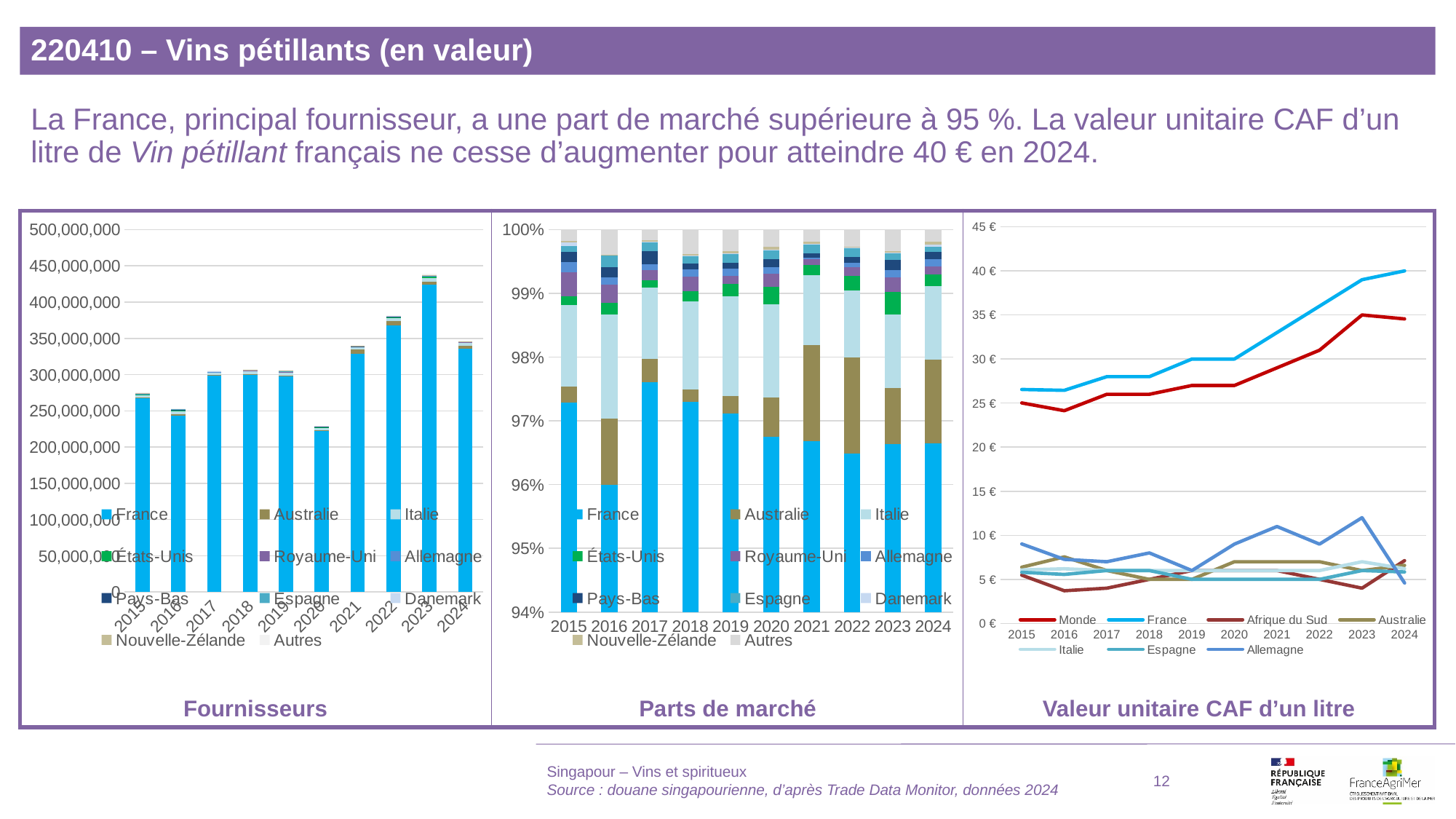

220410 – Vins pétillants (en valeur)
La France, principal fournisseur, a une part de marché supérieure à 95 %. La valeur unitaire CAF d’un litre de Vin pétillant français ne cesse d’augmenter pour atteindre 40 € en 2024.

### Chart

| Category | France | Australie | Italie | États-Unis | Royaume-Uni | Allemagne | Pays-Bas | Espagne | Danemark | Nouvelle-Zélande | Autres |
|---|---|---|---|---|---|---|---|---|---|---|---|
| 2015 | 267501962.0 | 689514.0 | 3524525.0 | 379918.0 | 1015591.0 | 445961.0 | 455193.0 | 258666.0 | 134297.0 | 61858.0 | 495722.0 |
| 2016 | 243139446.0 | 2631651.0 | 4128084.0 | 468804.0 | 720958.0 | 291650.0 | 408616.0 | 437799.0 | 0.0 | 45181.0 | 997448.0 |
| 2017 | 298288230.0 | 1112511.0 | 3428221.0 | 351158.0 | 460948.0 | 283604.0 | 643860.0 | 432536.0 | 28958.0 | 60852.0 | 501623.0 |
| 2018 | 299782049.0 | 606502.0 | 4256885.0 | 479868.0 | 705890.0 | 347070.0 | 296607.0 | 345395.0 | 32650.0 | 59673.0 | 1185593.0 |
| 2019 | 297289674.0 | 857476.0 | 4759686.0 | 608830.0 | 397950.0 | 321357.0 | 294191.0 | 435419.0 | 34120.0 | 82221.0 | 1042145.0 |
| 2020 | 222083453.0 | 1409746.0 | 3376687.0 | 625943.0 | 460201.0 | 239246.0 | 276160.0 | 323614.0 | 36883.0 | 86964.0 | 627756.0 |
| 2021 | 329079005.0 | 5147811.0 | 3707013.0 | 544918.0 | 330245.0 | 77093.0 | 204322.0 | 464761.0 | 72627.0 | 104982.0 | 641817.0 |
| 2022 | 368258962.0 | 5770739.0 | 4011494.0 | 858309.0 | 515515.0 | 249418.0 | 361467.0 | 550499.0 | 17105.0 | 40099.0 | 1028555.0 |
| 2023 | 424163416.0 | 3872555.0 | 5058782.0 | 1555509.0 | 993025.0 | 478830.0 | 691131.0 | 445944.0 | 67327.0 | 92469.0 | 1495024.0 |
| 2024 | 335250890.0 | 4536389.0 | 4018092.0 | 616528.0 | 456692.0 | 391294.0 | 378229.0 | 288464.0 | 143634.0 | 123071.0 | 672574.0 |

### Chart

| Category | France | Australie | Italie | États-Unis | Royaume-Uni | Allemagne | Pays-Bas | Espagne | Danemark | Nouvelle-Zélande | Autres |
|---|---|---|---|---|---|---|---|---|---|---|---|
| 2015 | 0.9728645694767446 | 0.0025076591429194378 | 0.012818169523313714 | 0.0013817048620617812 | 0.0036935523522607155 | 0.0016218933611725004 | 0.00165546876240791 | 0.0009407294991289507 | 0.0004884180740589049 | 0.00022496828093803838 | 0.001802866664993473 |
| 2016 | 0.9600023472217477 | 0.010390708618577915 | 0.016299166567684542 | 0.001851007509439436 | 0.0028466025716300134 | 0.0011515395349186684 | 0.0016133635474038287 | 0.0017285885713967364 | 0.0 | 0.0001783909059734626 | 0.003938284951227691 |
| 2017 | 0.9760980031378453 | 0.0036405049088557313 | 0.011218275935377092 | 0.0011491054225836518 | 0.0015083747097576847 | 0.0009280463331788367 | 0.002106923428726414 | 0.0014154012241288604 | 9.476017868645278e-05 | 0.00019912792297216742 | 0.0016414767978877858 |
| 2018 | 0.9730081724403035 | 0.0019685348224482545 | 0.013816650823340463 | 0.001557516493232667 | 0.0022911203026832533 | 0.001126491554565551 | 0.0009627028568445107 | 0.0011210549759102441 | 0.00010597271229597843 | 0.00019368176602872653 | 0.00384810125234689 |
| 2019 | 0.9711443014443318 | 0.002801082593353982 | 0.01554827610852157 | 0.0019888406384688377 | 0.0012999673670460949 | 0.001049764073807845 | 0.0009610219868794011 | 0.0014223658524735356 | 0.00011145844091874043 | 0.00026858805600175136 | 0.0034043334381963874 |
| 2020 | 0.9674872192538568 | 0.006141435658397511 | 0.014710242801928373 | 0.002726866159098386 | 0.0020048255724294966 | 0.0010422543603805018 | 0.0012030669861259097 | 0.0014097962038244138 | 0.0001606775769455458 | 0.00037885109132913385 | 0.0027347643356838663 |
| 2021 | 0.9668142417233409 | 0.015123957812197934 | 0.010890980306244595 | 0.0016009361732797248 | 0.0009702398646122219 | 0.0002264945779120048 | 0.0006002856958237018 | 0.0013654397484202361 | 0.00021337373963933396 | 0.0003084307755354972 | 0.0018856195829939058 |
| 2022 | 0.9648820309308 | 0.015120018630508098 | 0.01051058868130606 | 0.0022488710840557467 | 0.0013507102650642114 | 0.0006535046562986247 | 0.0009470862872699442 | 0.0014423724822897168 | 4.481712284593724e-05 | 0.00010506412212798815 | 0.002694935737433673 |
| 2023 | 0.9663929708400378 | 0.00882303798494362 | 0.011525678975133744 | 0.0035439948542813895 | 0.0022624590987083823 | 0.0010909426149739781 | 0.0015746387244524789 | 0.0010160167773363316 | 0.00015339451044912186 | 0.00021067680108604052 | 0.003406188818597115 |
| 2024 | 0.9664866644206951 | 0.013077845887671566 | 0.011583660029703364 | 0.0017773736267842936 | 0.001316586296751117 | 0.0011280519877749809 | 0.001090387215965855 | 0.0008316058733369847 | 0.000414078976963796 | 0.00035479840270347785 | 0.001938947281649527 |

### Chart

| Category | Monde | France | Afrique du Sud | Australie | Italie | Espagne | Allemagne |
|---|---|---|---|---|---|---|---|
| 2015 | 25.02 | 26.55 | 5.48 | 6.38 | 6.07 | 5.8 | 9.02 |
| 2016 | 24.14 | 26.45 | 3.71 | 7.55 | 6.2 | 5.56 | 7.27 |
| 2017 | 26.0 | 28.0 | 4.0 | 6.0 | 6.0 | 6.0 | 7.0 |
| 2018 | 26.0 | 28.0 | 5.0 | 5.0 | 6.0 | 6.0 | 8.0 |
| 2019 | 27.0 | 30.0 | 6.0 | 5.0 | 6.0 | 5.0 | 6.0 |
| 2020 | 27.0 | 30.0 | 6.0 | 7.0 | 6.0 | 5.0 | 9.0 |
| 2021 | 29.0 | 33.0 | 6.0 | 7.0 | 6.0 | 5.0 | 11.0 |
| 2022 | 31.0 | 36.0 | 5.0 | 7.0 | 6.0 | 5.0 | 9.0 |
| 2023 | 35.0 | 39.0 | 4.0 | 6.0 | 7.0 | 6.0 | 12.0 |
| 2024 | 34.55 | 40.0 | 7.13 | 6.59 | 6.21 | 5.84 | 4.59 |
Singapour – Vins et spiritueux
Source : douane singapourienne, d’après Trade Data Monitor, données 2024
12